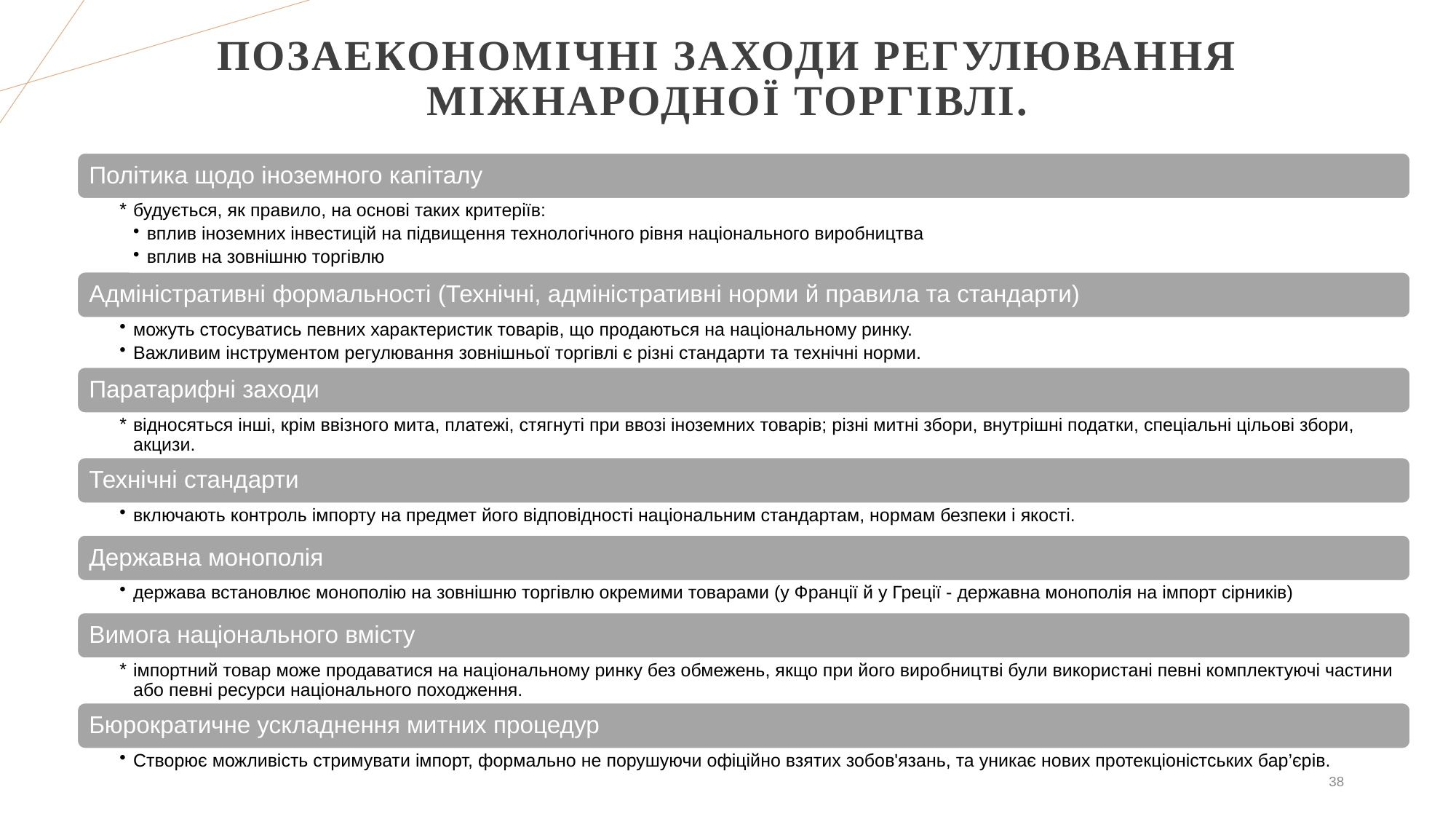

# Позаекономічні заходи регулювання міжнародної торгівлі.
Політика щодо іноземного капіталу
будується, як правило, на основі таких критеріїв:
вплив іноземних інвестицій на підвищення технологічного рівня національного виробництва
вплив на зовнішню торгівлю
Адміністративні формальності (Технічні, адміністративні норми й правила та стандарти)
можуть стосуватись певних характеристик товарів, що продаються на національному ринку.
Важливим інструментом регулювання зовнішньої торгівлі є різні стандарти та технічні норми.
Паратарифні заходи
відносяться інші, крім ввізного мита, платежі, стягнуті при ввозі іноземних товарів; різні митні збори, внутрішні податки, спеціальні цільові збори, акцизи.
Технічні стандарти
включають контроль імпорту на предмет його відповідності національним стандартам, нормам безпеки і якості.
Державна монополія
держава встановлює монополію на зовнішню торгівлю окремими товарами (у Франції й у Греції - державна монополія на імпорт сірників)
Вимога національного вмісту
імпортний товар може продаватися на національному ринку без обмежень, якщо при його виробництві були використані певні комплектуючі частини або певні ресурси національного походження.
Бюрократичне ускладнення митних процедур
Створює можливість стримувати імпорт, формально не порушуючи офіційно взятих зобов'язань, та уникає нових протекціоністських бар’єрів.
38